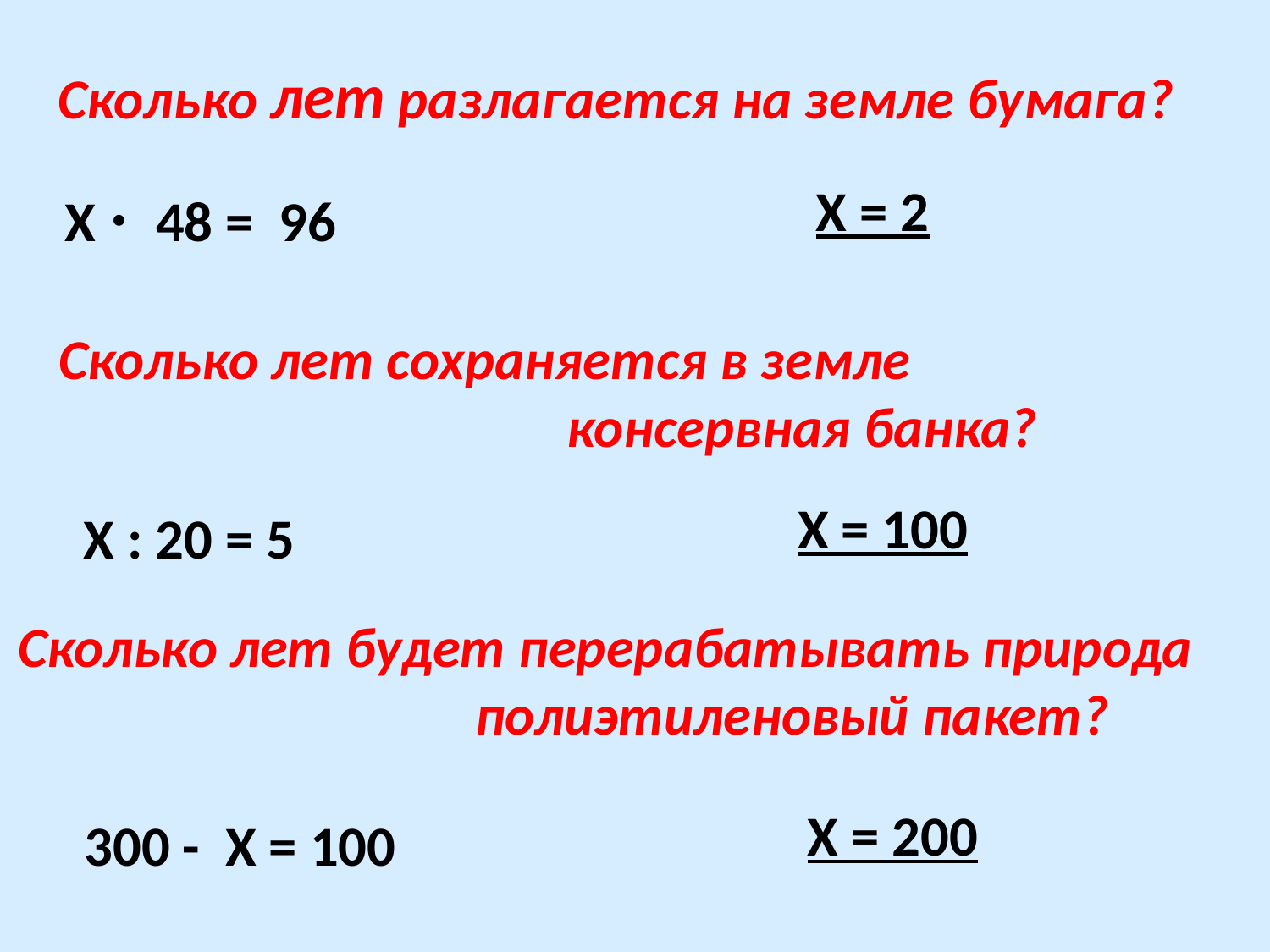

Сколько лет разлагается на земле бумага?
Х = 2
 Х •  48 =  96
Сколько лет сохраняется в земле
                                        консервная банка?
Х = 100
Х : 20 = 5
Сколько лет будет перерабатывать природа
                                    полиэтиленовый пакет?
Х = 200
300 -  Х = 100